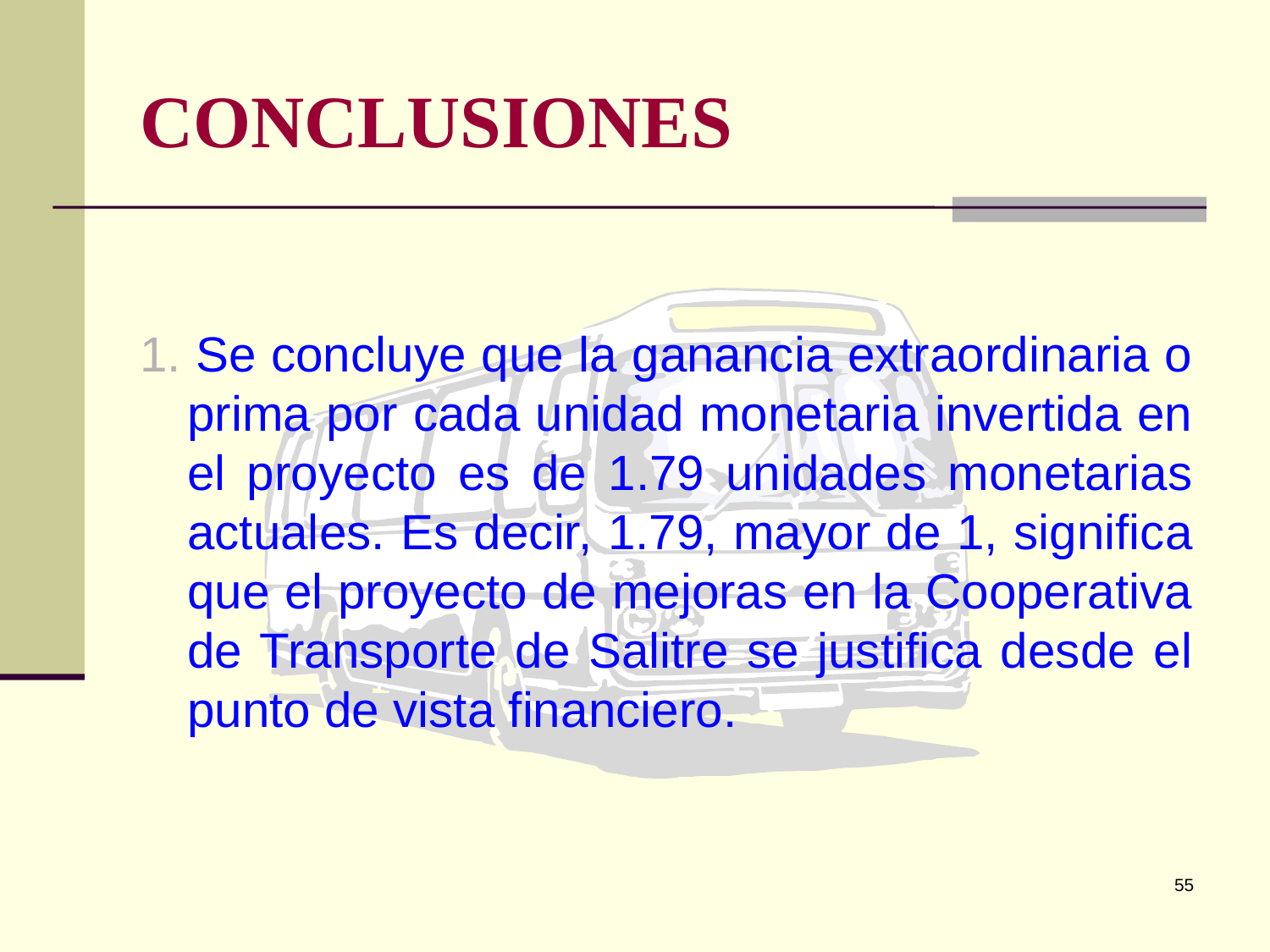

# CONCLUSIONES
1. Se concluye que la ganancia extraordinaria o prima por cada unidad monetaria invertida en el proyecto es de 1.79 unidades monetarias actuales. Es decir, 1.79, mayor de 1, significa que el proyecto de mejoras en la Cooperativa de Transporte de Salitre se justifica desde el punto de vista financiero.
55